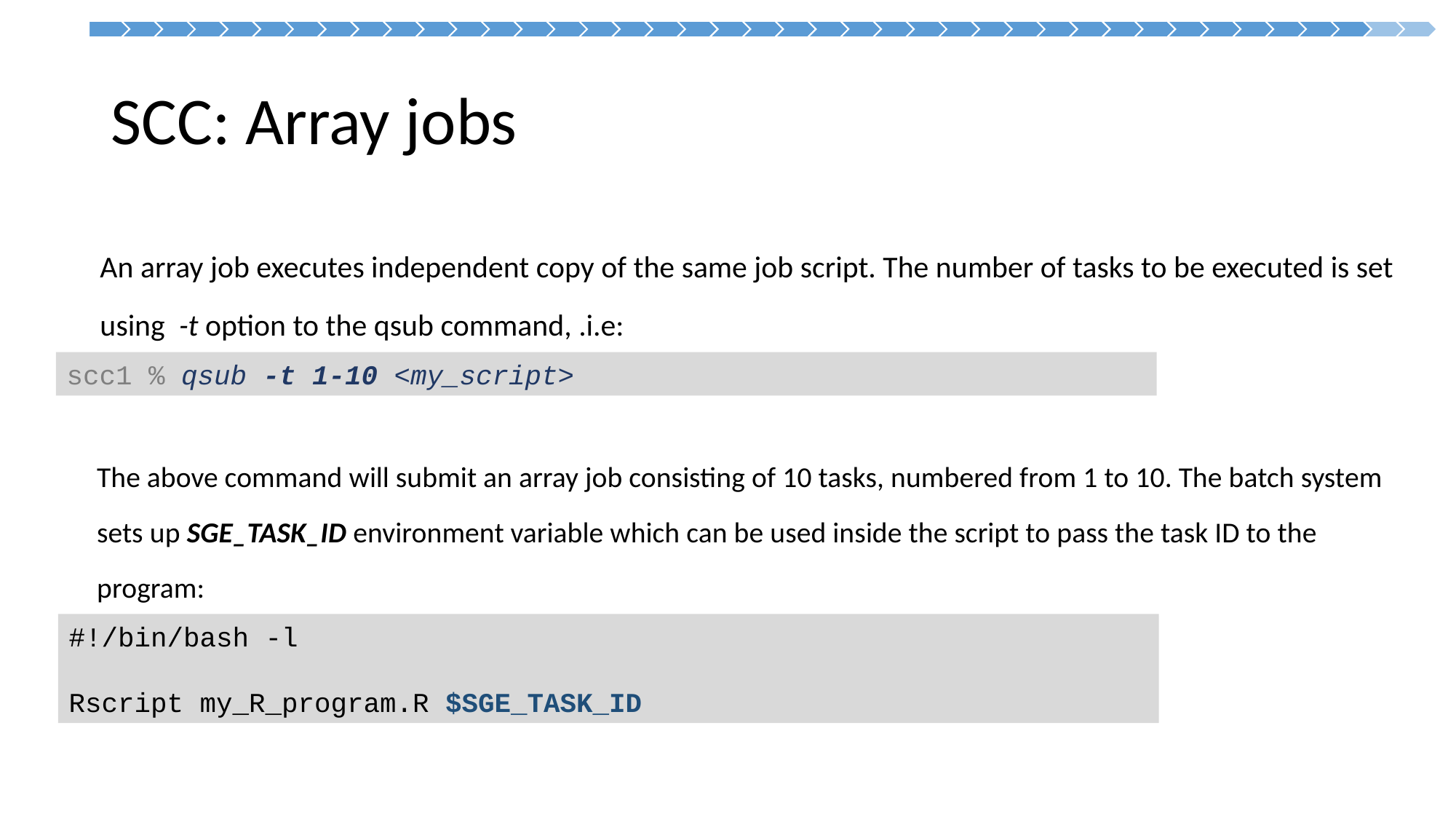

# SCC: Array jobs
An array job executes independent copy of the same job script. The number of tasks to be executed is set using  -t option to the qsub command, .i.e:
scc1 % qsub -t 1-10 <my_script>
The above command will submit an array job consisting of 10 tasks, numbered from 1 to 10. The batch system sets up SGE_TASK_ID environment variable which can be used inside the script to pass the task ID to the program:
#!/bin/bash -l

Rscript my_R_program.R $SGE_TASK_ID